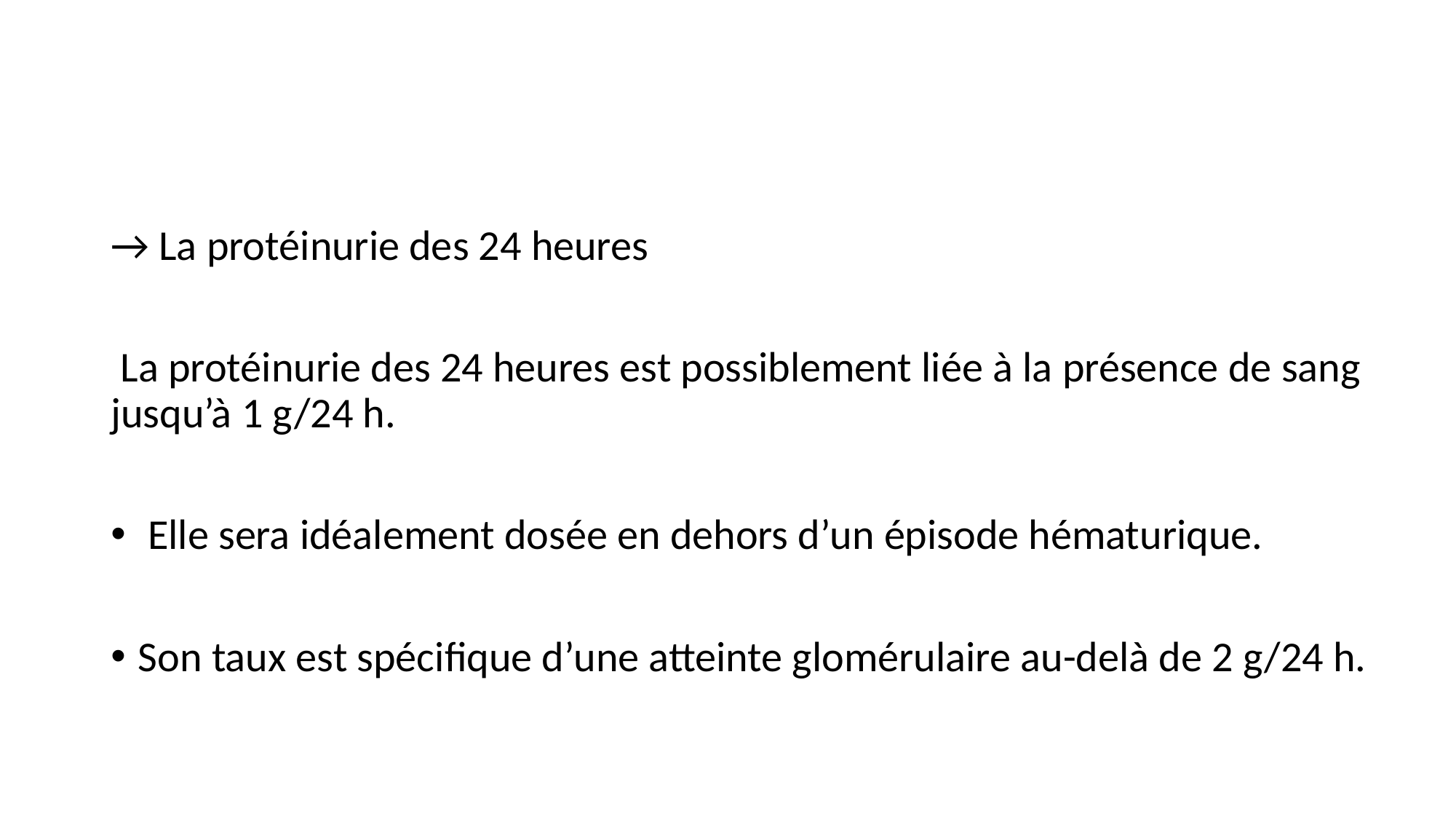

#
→ La protéinurie des 24 heures

 La protéinurie des 24 heures est possiblement liée à la présence de sang jusqu’à 1 g/24 h.

 Elle sera idéalement dosée en dehors d’un épisode hématurique.

Son taux est spécifique d’une atteinte glomérulaire au-delà de 2 g/24 h.